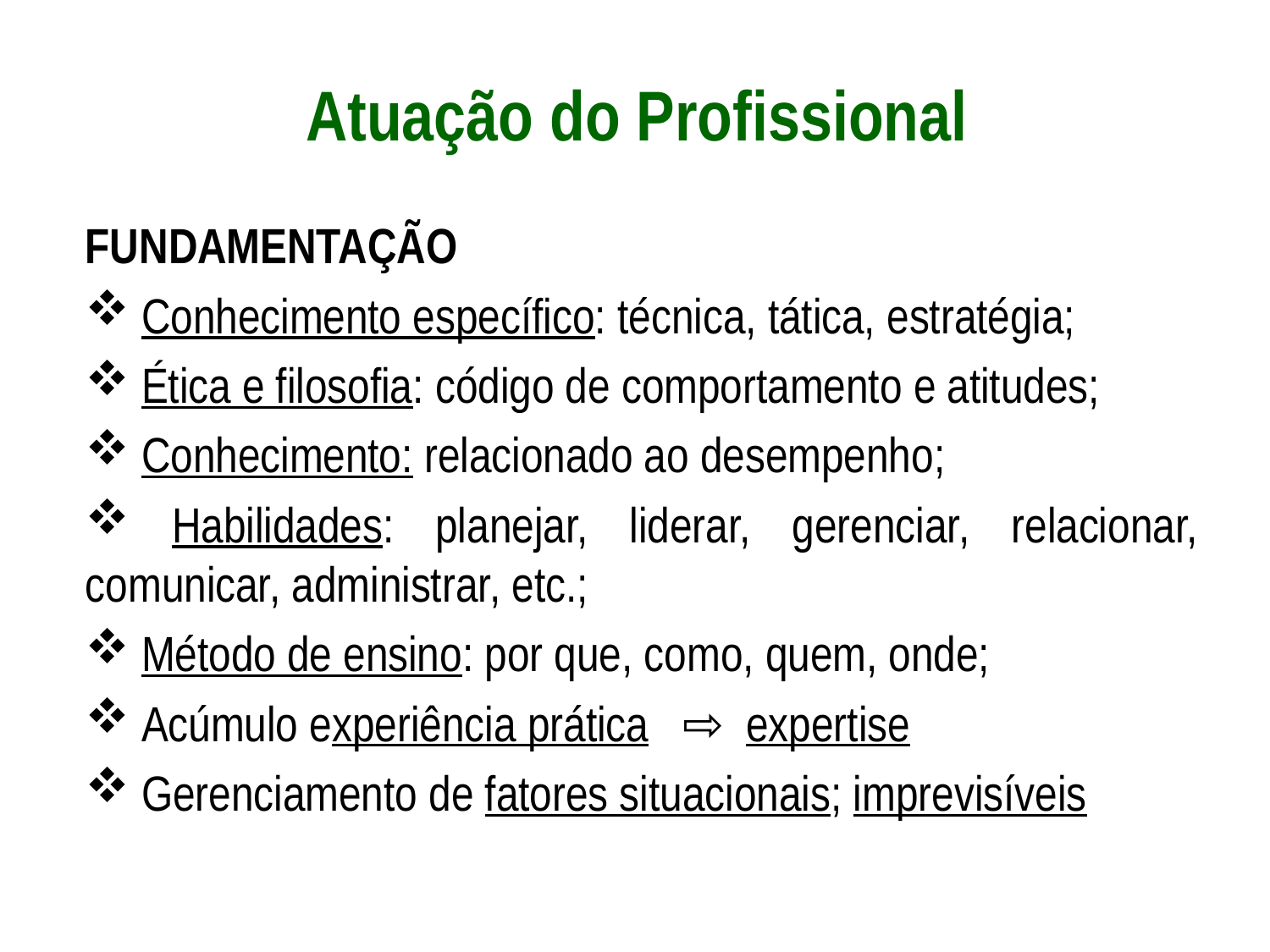

# Atuação do Profissional
FUNDAMENTAÇÃO
 Conhecimento específico: técnica, tática, estratégia;
 Ética e filosofia: código de comportamento e atitudes;
 Conhecimento: relacionado ao desempenho;
 Habilidades: planejar, liderar, gerenciar, relacionar, comunicar, administrar, etc.;
 Método de ensino: por que, como, quem, onde;
 Acúmulo experiência prática   ⇨  expertise
 Gerenciamento de fatores situacionais; imprevisíveis